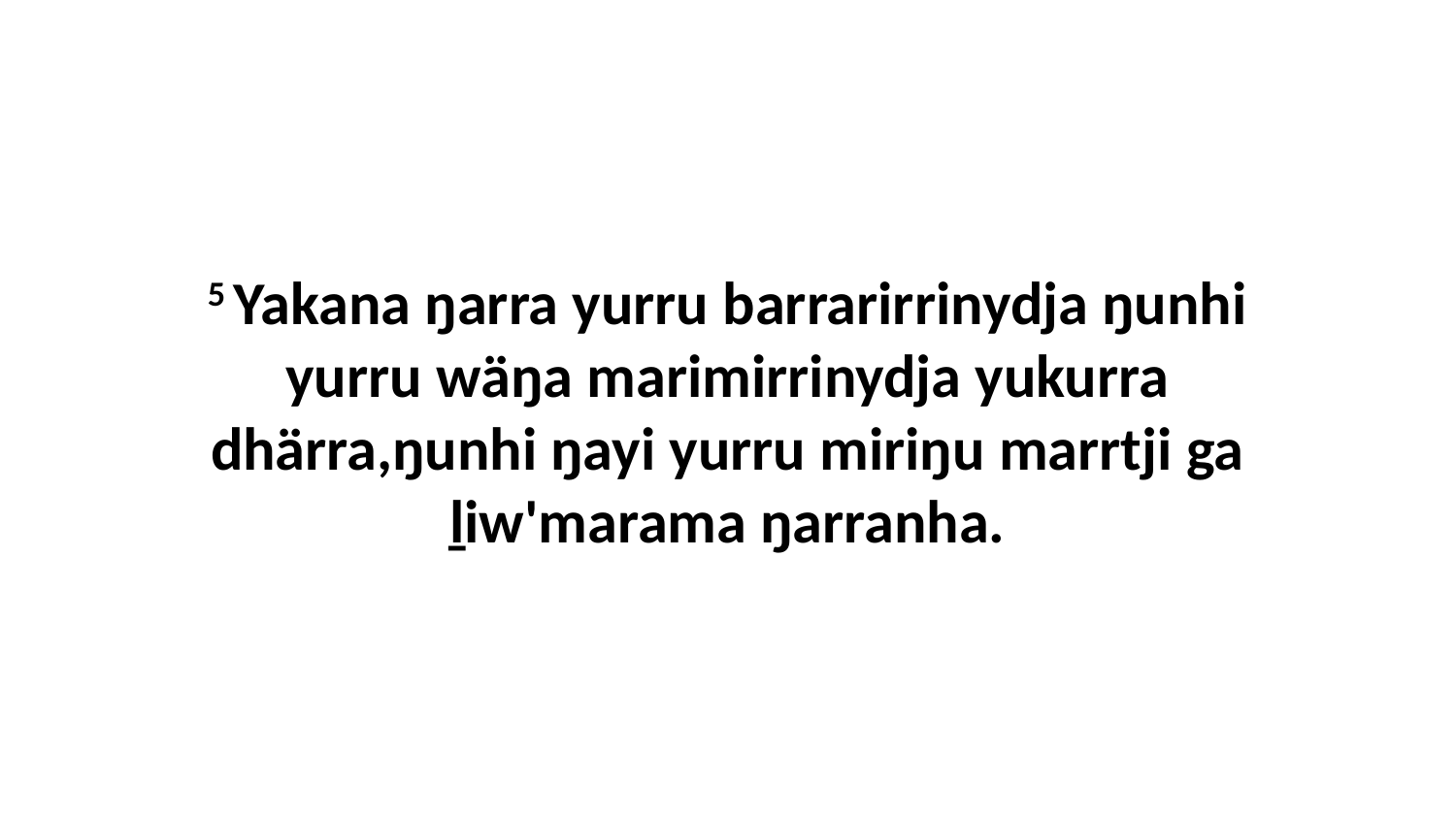

5 Yakana ŋarra yurru barrarirrinydja ŋunhi yurru wäŋa marimirrinydja yukurra dhärra,ŋunhi ŋayi yurru miriŋu marrtji ga ḻiw'marama ŋarranha.